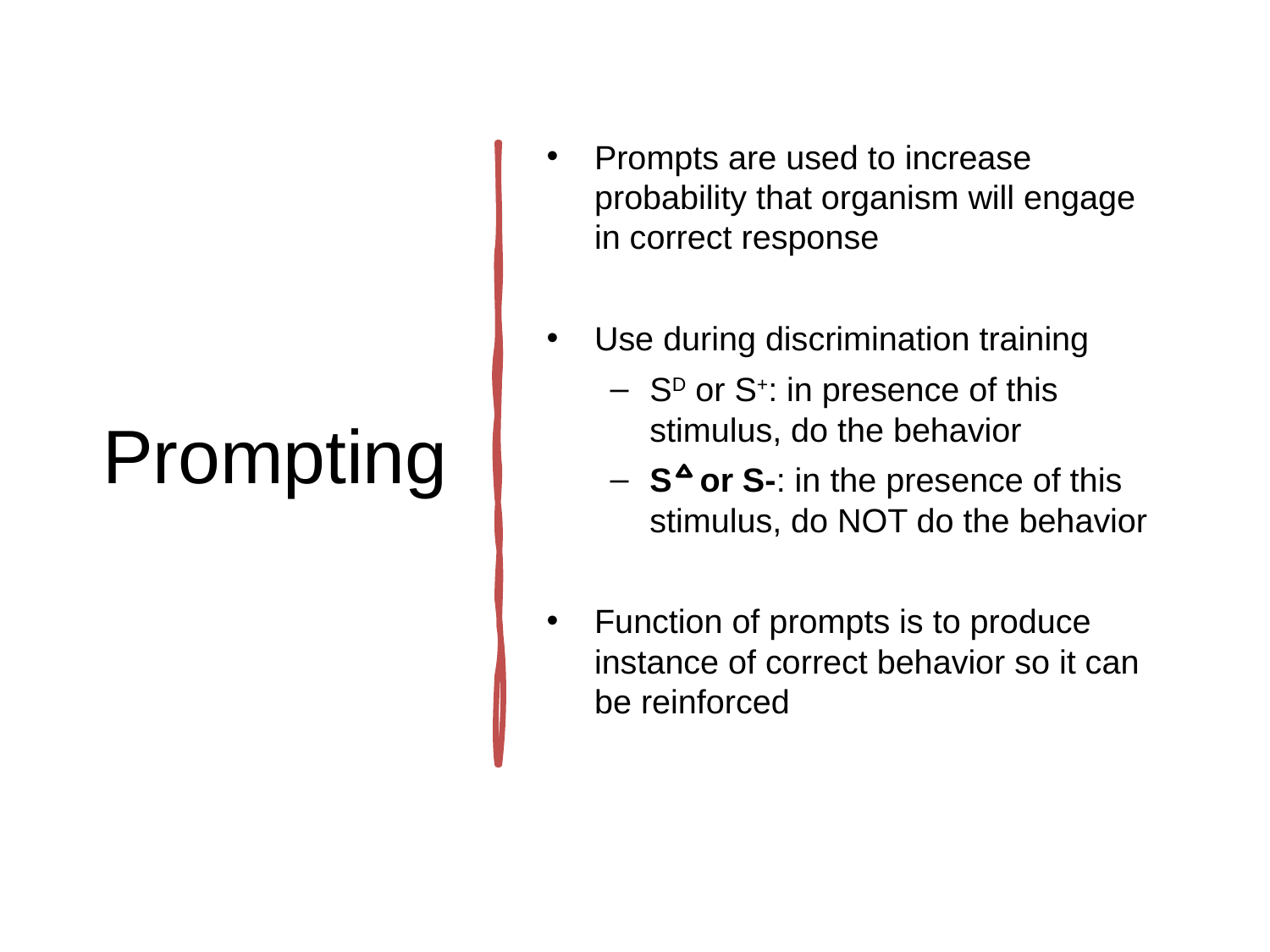

# Prompting
Prompts are used to increase probability that organism will engage in correct response

Use during discrimination training
SD or S+: in presence of this stimulus, do the behavior
S   or S-: in the presence of this stimulus, do NOT do the behavior

Function of prompts is to produce instance of correct behavior so it can be reinforced